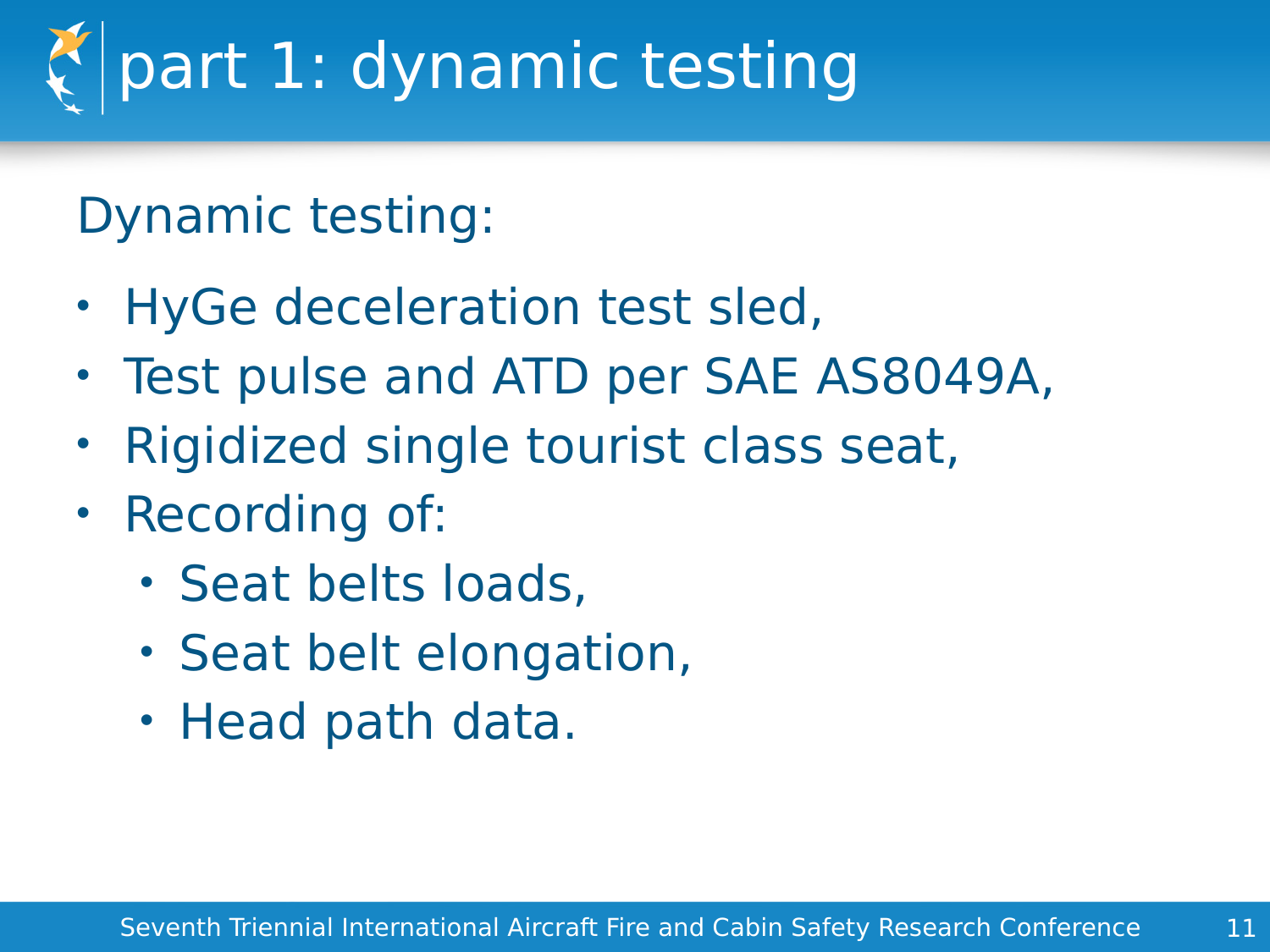

# part 1: dynamic testing
Dynamic testing:

HyGe deceleration test sled,
Test pulse and ATD per SAE AS8049A,
Rigidized single tourist class seat,
Recording of:
Seat belts loads,
Seat belt elongation,
Head path data.
Seventh Triennial International Aircraft Fire and Cabin Safety Research Conference
11